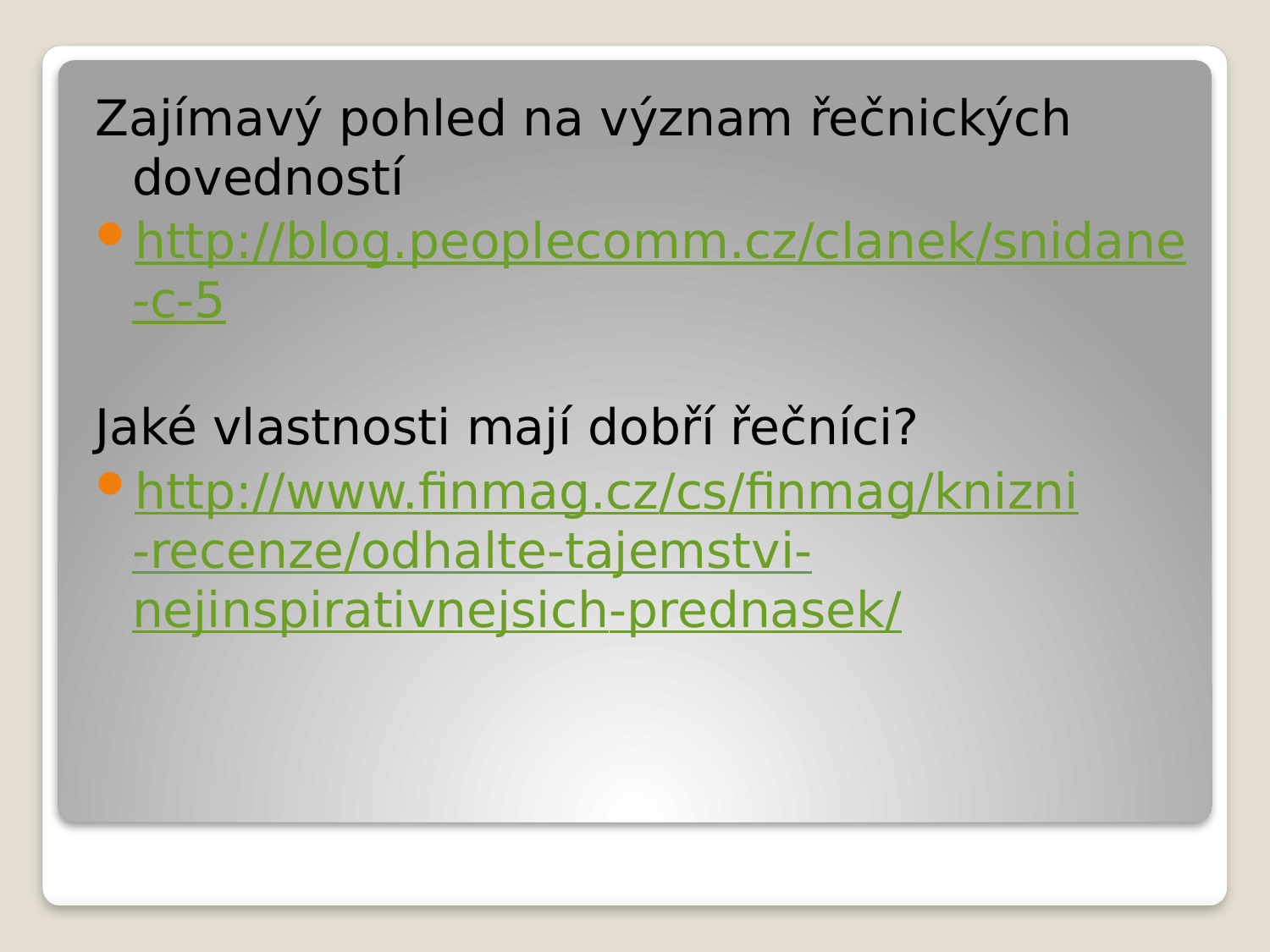

Zajímavý pohled na význam řečnických dovedností
http://blog.peoplecomm.cz/clanek/snidane-c-5

Jaké vlastnosti mají dobří řečníci?
http://www.finmag.cz/cs/finmag/knizni-recenze/odhalte-tajemstvi-nejinspirativnejsich-prednasek/
#